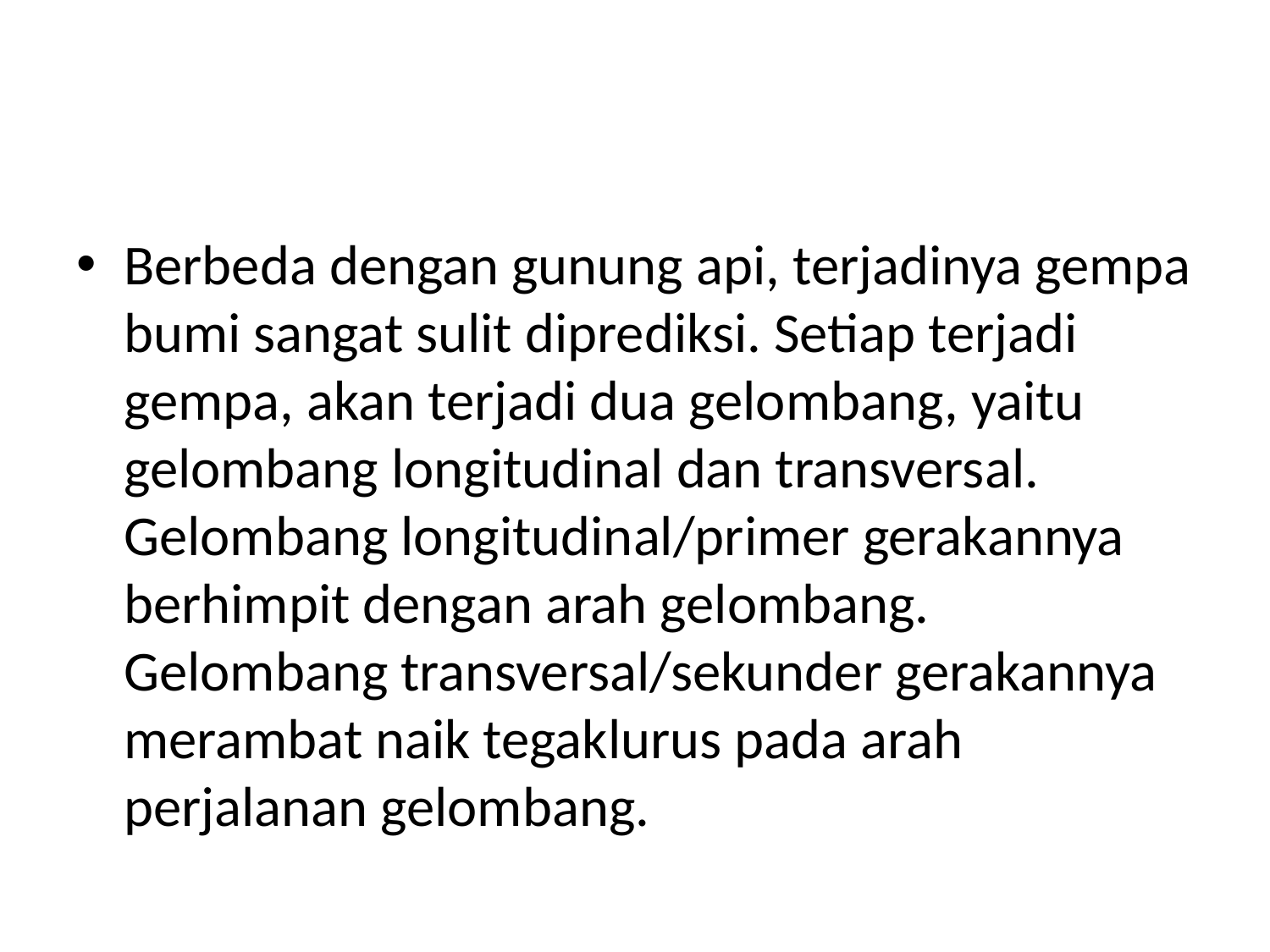

#
Berbeda dengan gunung api, terjadinya gempa bumi sangat sulit diprediksi. Setiap terjadi gempa, akan terjadi dua gelombang, yaitu gelombang longitudinal dan transversal. Gelombang longitudinal/primer gerakannya berhimpit dengan arah gelombang. Gelombang transversal/sekunder gerakannya merambat naik tegaklurus pada arah perjalanan gelombang.